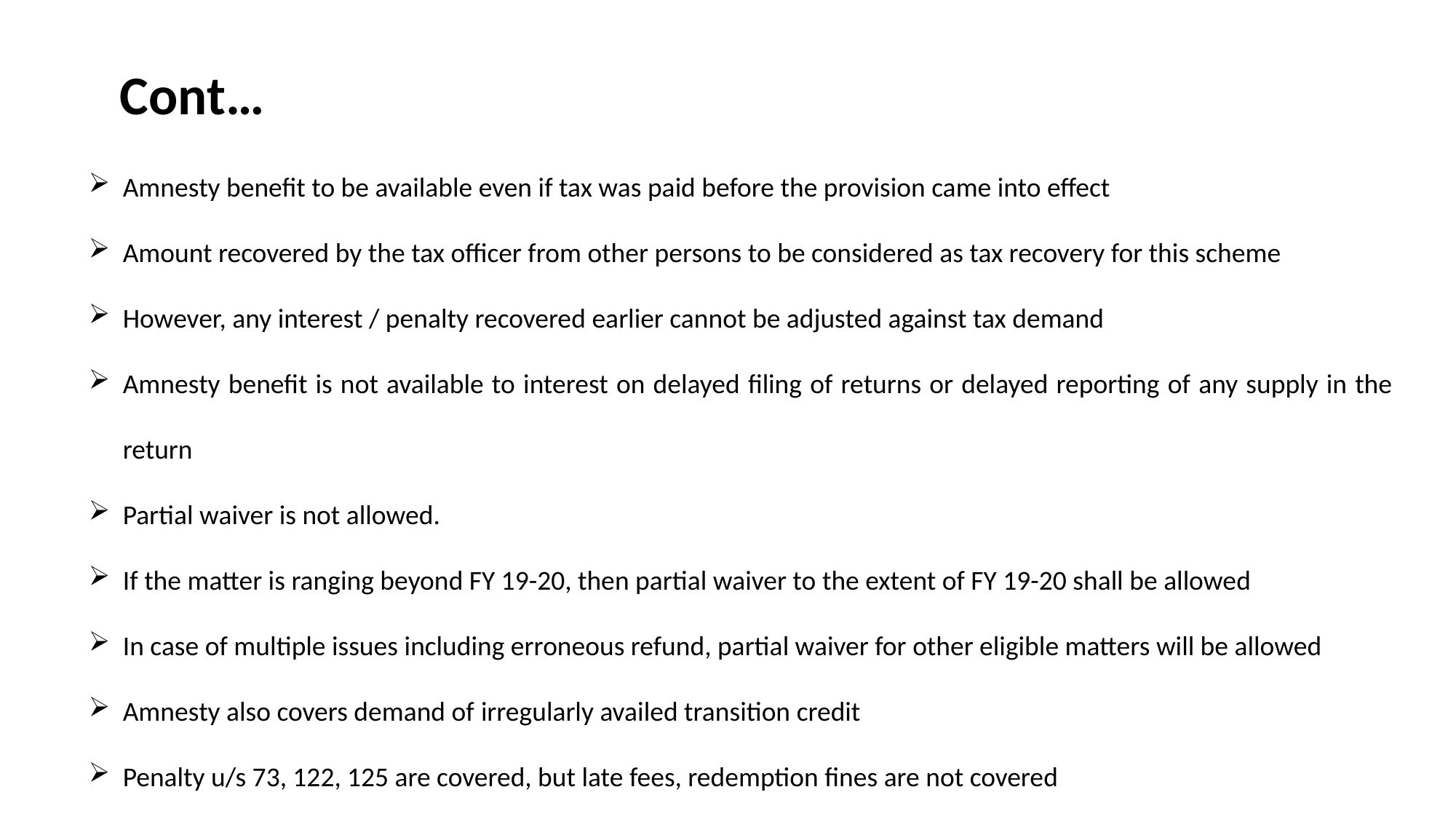

Cont…
Amnesty benefit to be available even if tax was paid before the provision came into effect
Amount recovered by the tax officer from other persons to be considered as tax recovery for this scheme
However, any interest / penalty recovered earlier cannot be adjusted against tax demand
Amnesty benefit is not available to interest on delayed filing of returns or delayed reporting of any supply in the return
Partial waiver is not allowed.
If the matter is ranging beyond FY 19-20, then partial waiver to the extent of FY 19-20 shall be allowed
In case of multiple issues including erroneous refund, partial waiver for other eligible matters will be allowed
Amnesty also covers demand of irregularly availed transition credit
Penalty u/s 73, 122, 125 are covered, but late fees, redemption fines are not covered